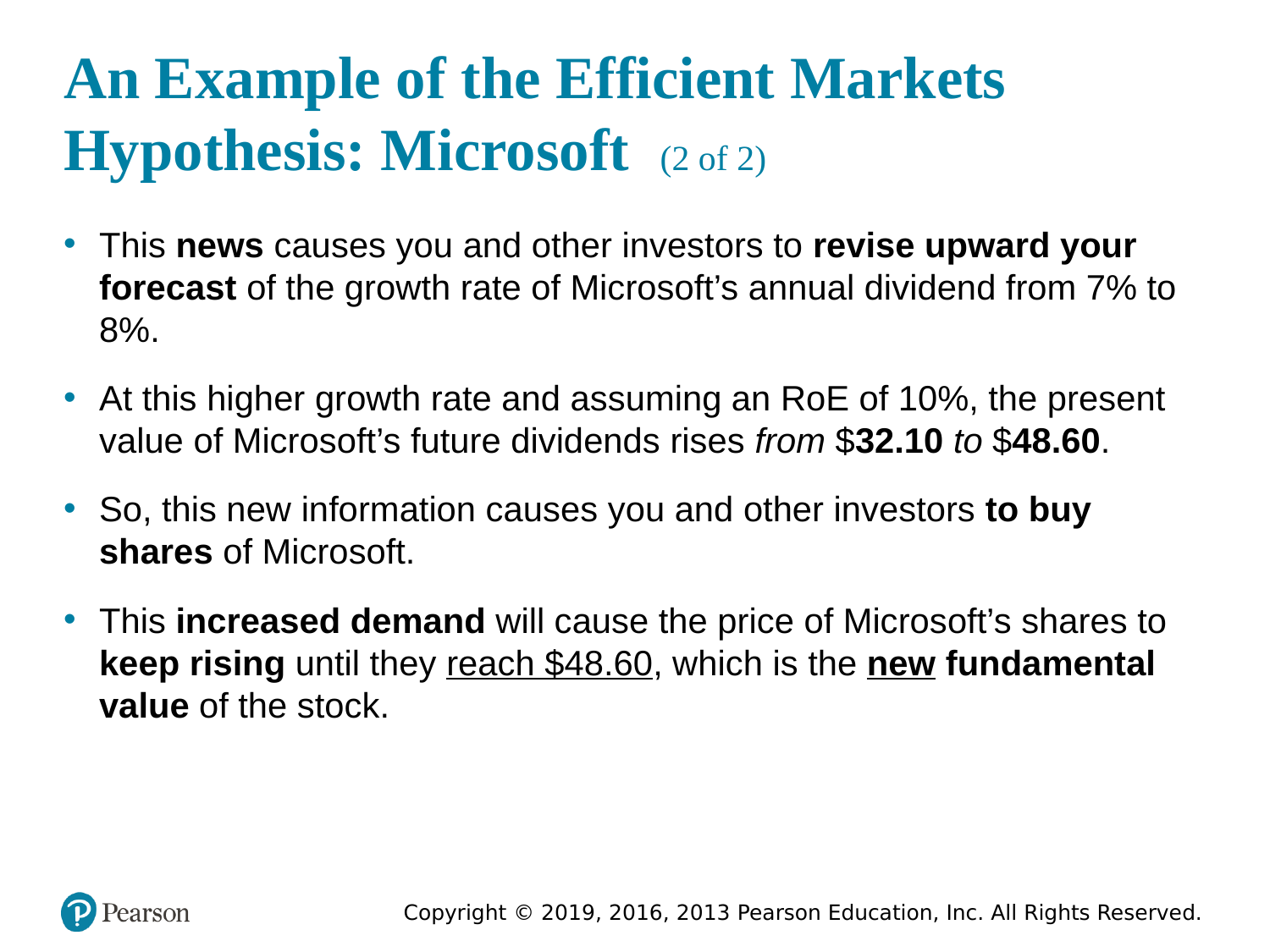

# An Example of the Efficient Markets Hypothesis: Microsoft  (2 of 2)
This news causes you and other investors to revise upward your forecast of the growth rate of Microsoft’s annual dividend from 7% to 8%.
At this higher growth rate and assuming an RoE of 10%, the present value of Microsoft’s future dividends rises from $32.10 to $48.60.
So, this new information causes you and other investors to buy shares of Microsoft.
This increased demand will cause the price of Microsoft’s shares to keep rising until they reach $48.60, which is the new fundamental value of the stock.